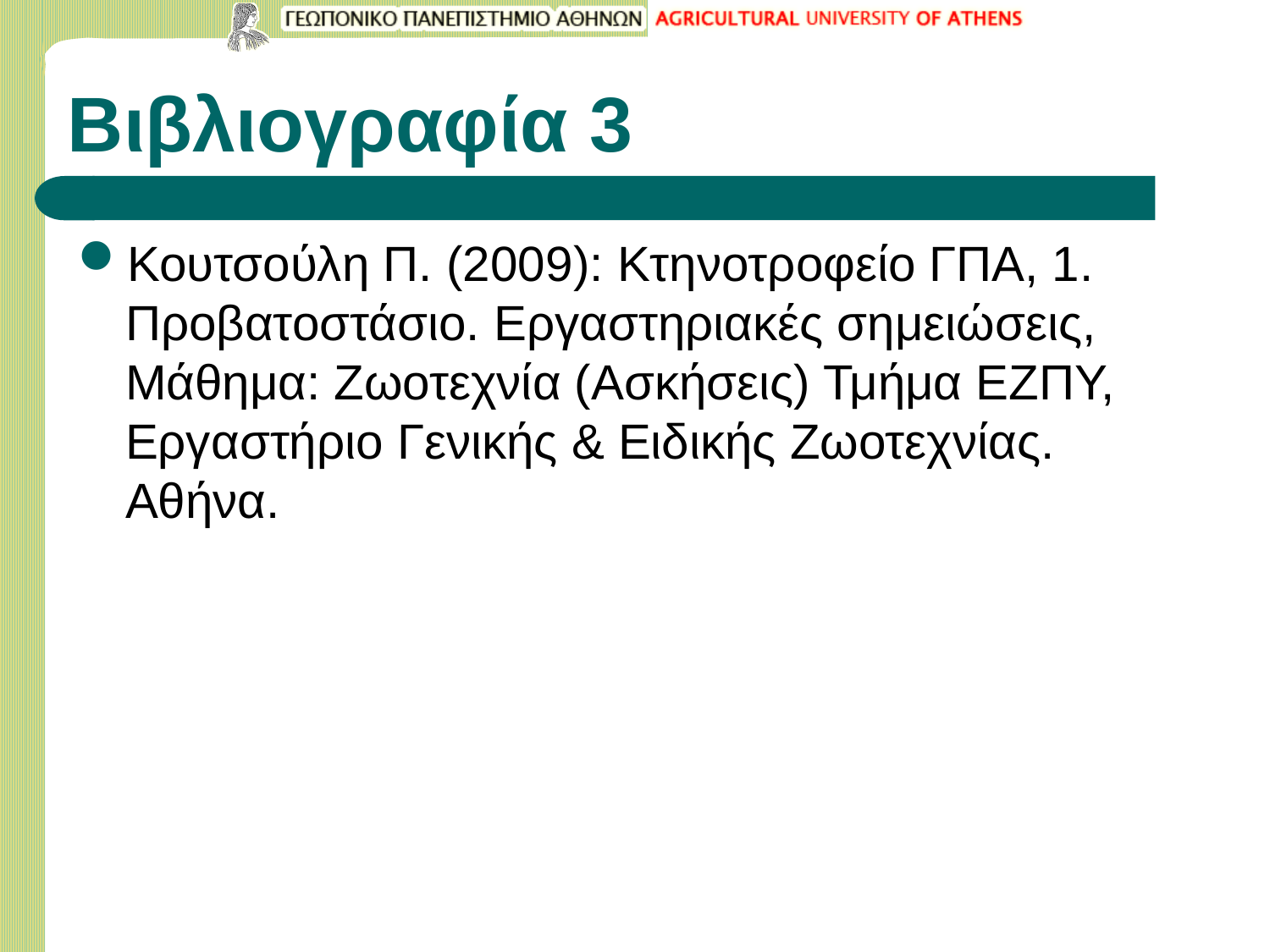

# Bιβλιογραφία 3
Κουτσούλη Π. (2009): Κτηνοτροφείο ΓΠΑ, 1. Προβατοστάσιο. Εργαστηριακές σημειώσεις, Μάθημα: Ζωοτεχνία (Ασκήσεις) Τμήμα ΕΖΠΥ, Εργαστήριο Γενικής & Ειδικής Ζωοτεχνίας. Αθήνα.